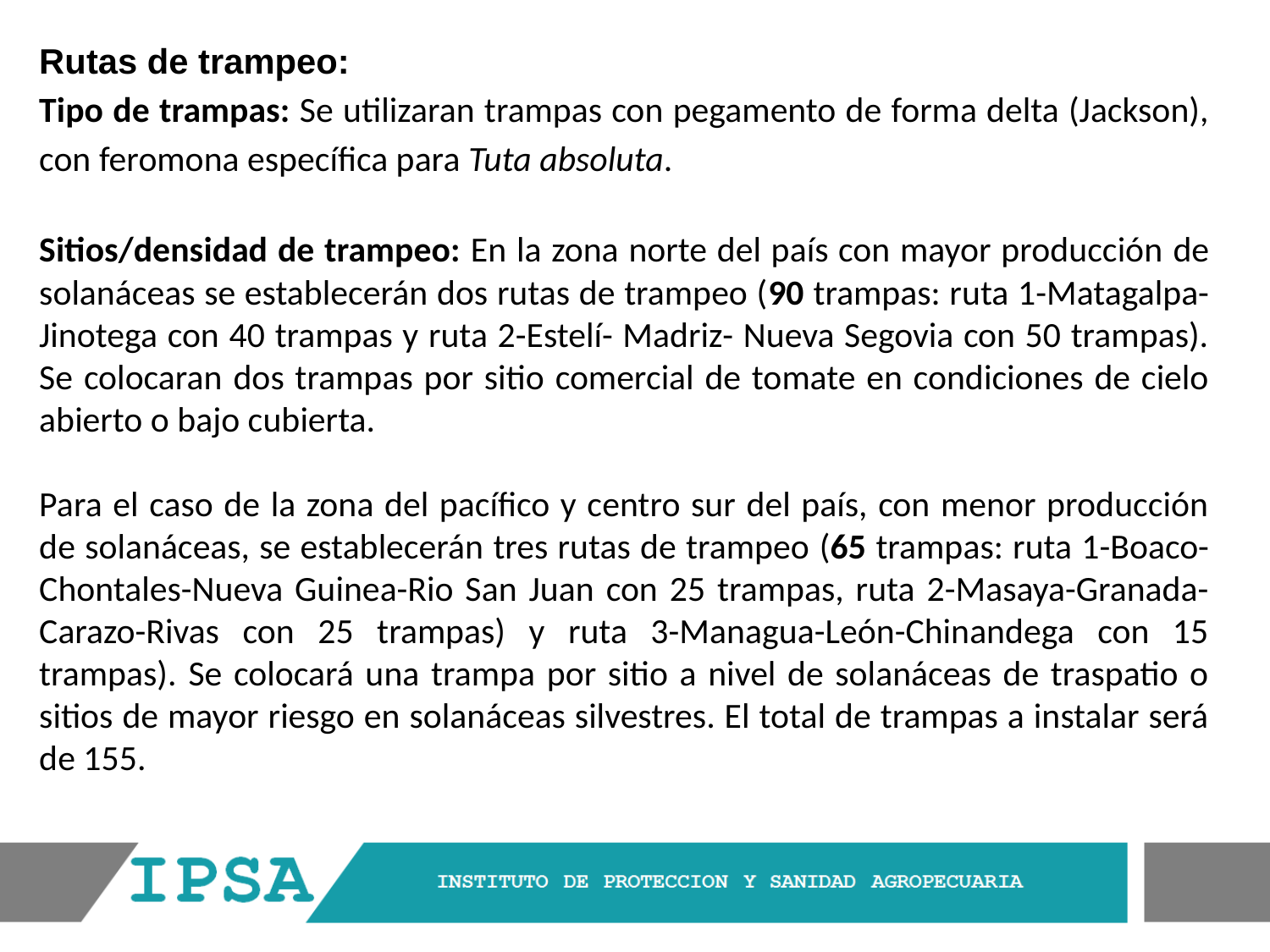

Rutas de trampeo:
Tipo de trampas: Se utilizaran trampas con pegamento de forma delta (Jackson), con feromona específica para Tuta absoluta.

Sitios/densidad de trampeo: En la zona norte del país con mayor producción de solanáceas se establecerán dos rutas de trampeo (90 trampas: ruta 1-Matagalpa-Jinotega con 40 trampas y ruta 2-Estelí- Madriz- Nueva Segovia con 50 trampas). Se colocaran dos trampas por sitio comercial de tomate en condiciones de cielo abierto o bajo cubierta.

Para el caso de la zona del pacífico y centro sur del país, con menor producción de solanáceas, se establecerán tres rutas de trampeo (65 trampas: ruta 1-Boaco-Chontales-Nueva Guinea-Rio San Juan con 25 trampas, ruta 2-Masaya-Granada-Carazo-Rivas con 25 trampas) y ruta 3-Managua-León-Chinandega con 15 trampas). Se colocará una trampa por sitio a nivel de solanáceas de traspatio o sitios de mayor riesgo en solanáceas silvestres. El total de trampas a instalar será de 155.